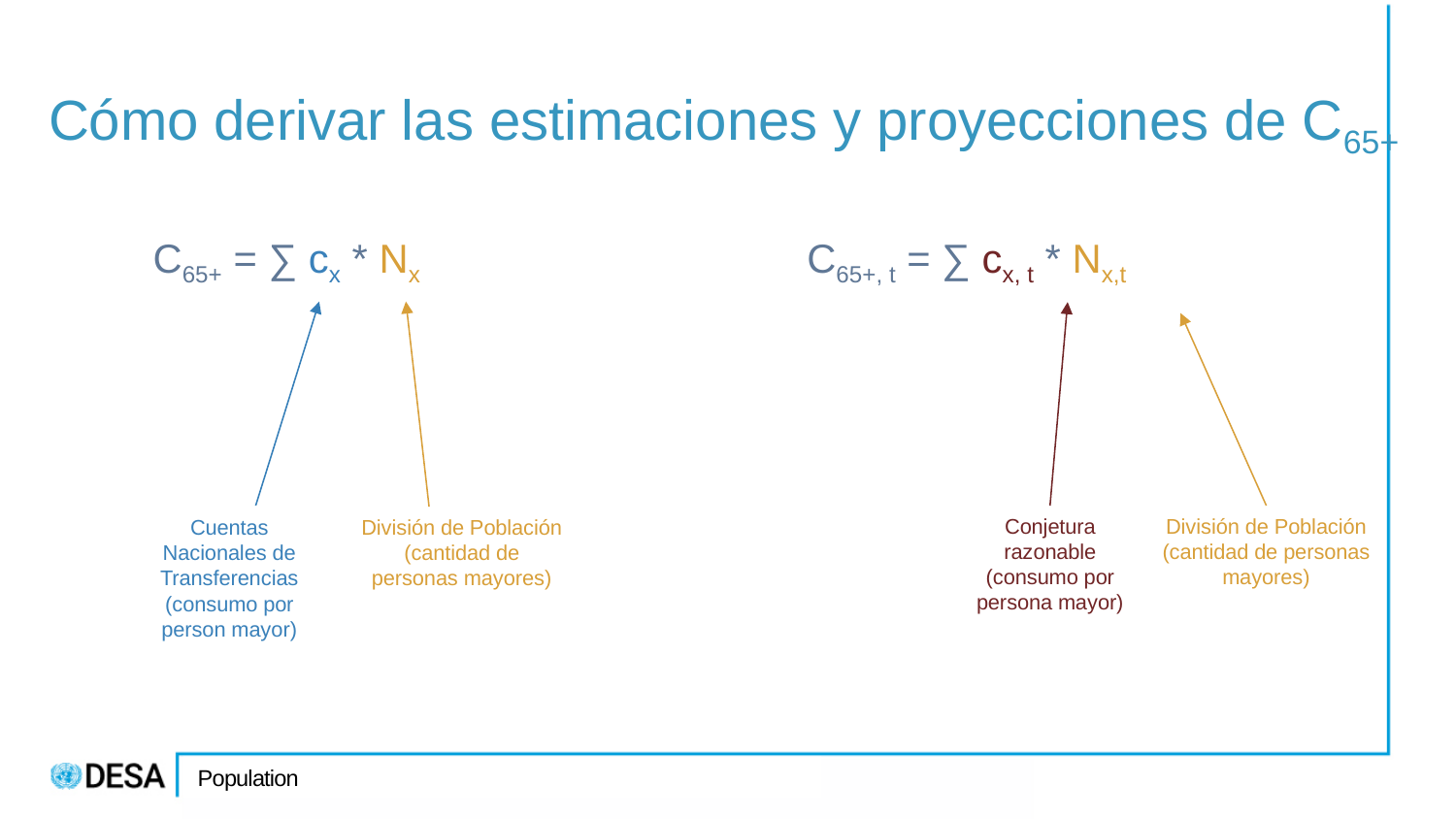

# Cómo derivar las estimaciones y proyecciones de C65+
  C65+ = ∑ cx * Nx                                                           C65+, t = ∑ cx, t * Nx,t

Conjetura razonable
(consumo por persona mayor)
División de Población (cantidad de personas mayores)
Cuentas Nacionales de Transferencias (consumo por person mayor)
División de Población (cantidad de personas mayores)